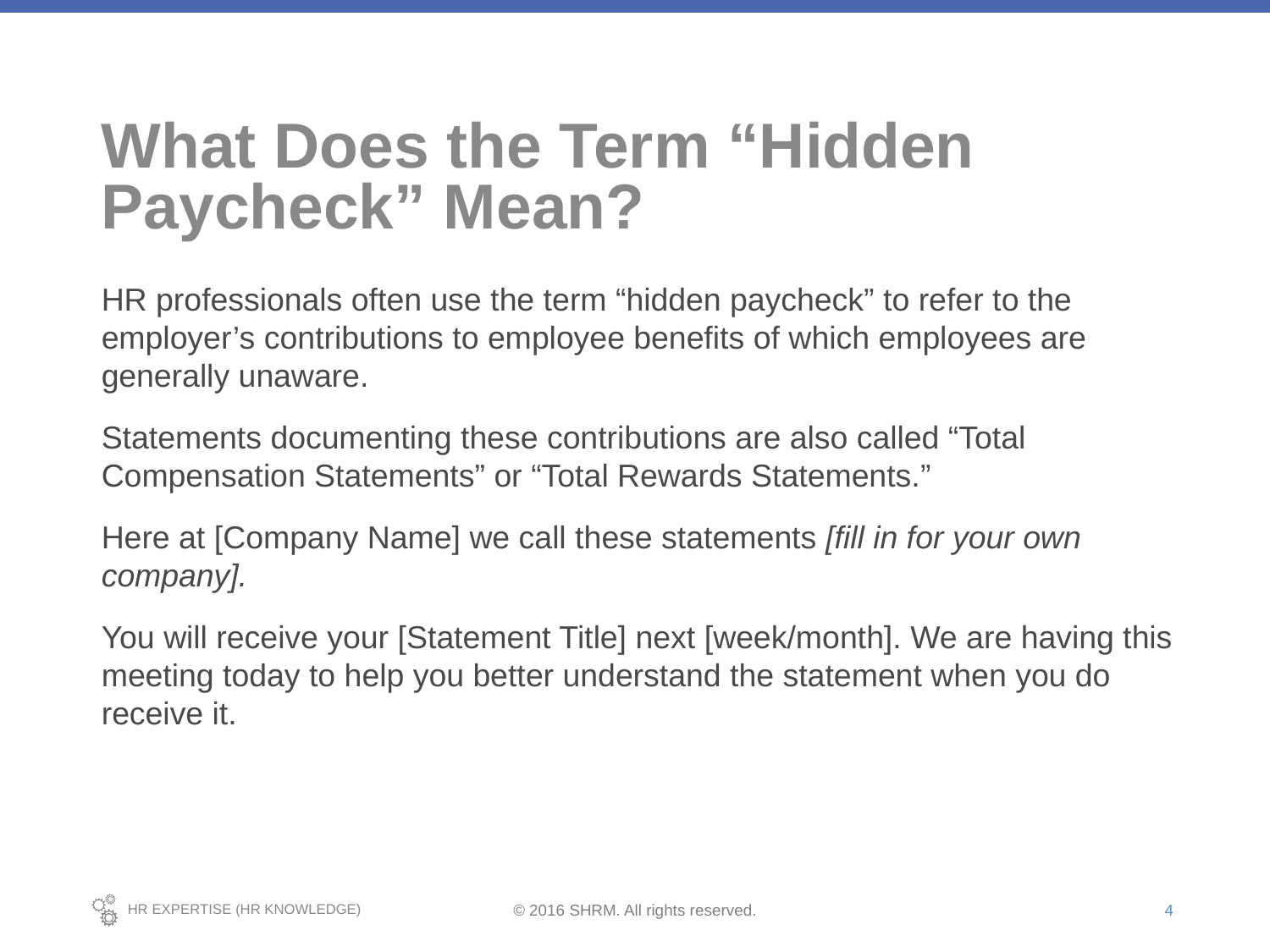

# What Does the Term “Hidden Paycheck” Mean?
HR professionals often use the term “hidden paycheck” to refer to the employer’s contributions to employee benefits of which employees are generally unaware.
Statements documenting these contributions are also called “Total Compensation Statements” or “Total Rewards Statements.”
Here at [Company Name] we call these statements [fill in for your own company].
You will receive your [Statement Title] next [week/month]. We are having this meeting today to help you better understand the statement when you do receive it.

4